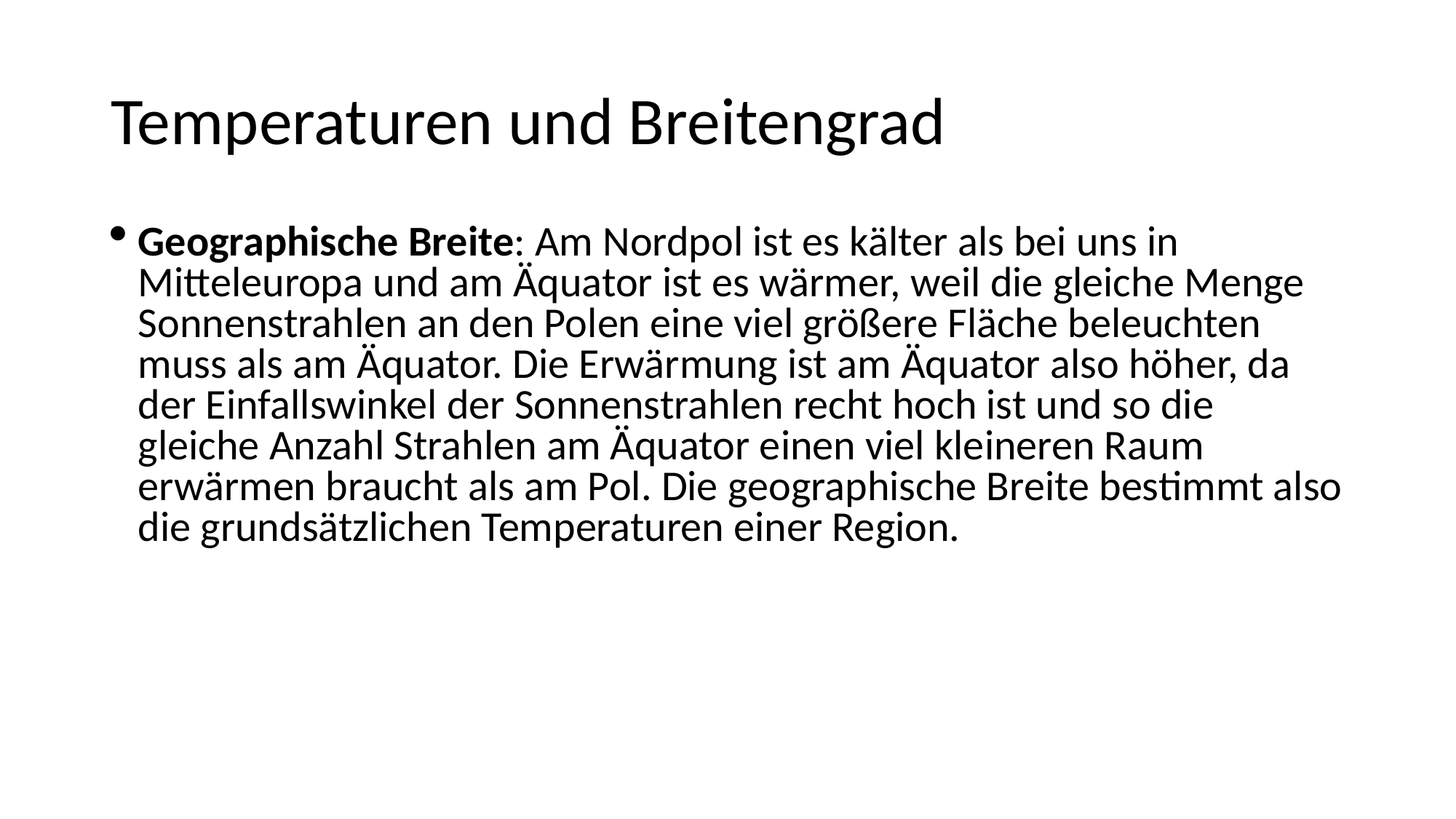

# Temperaturen und Breitengrad
Geographische Breite: Am Nordpol ist es kälter als bei uns in Mitteleuropa und am Äquator ist es wärmer, weil die gleiche Menge Sonnenstrahlen an den Polen eine viel größere Fläche beleuchten muss als am Äquator. Die Erwärmung ist am Äquator also höher, da der Einfallswinkel der Sonnenstrahlen recht hoch ist und so die gleiche Anzahl Strahlen am Äquator einen viel kleineren Raum erwärmen braucht als am Pol. Die geographische Breite bestimmt also die grundsätzlichen Temperaturen einer Region.